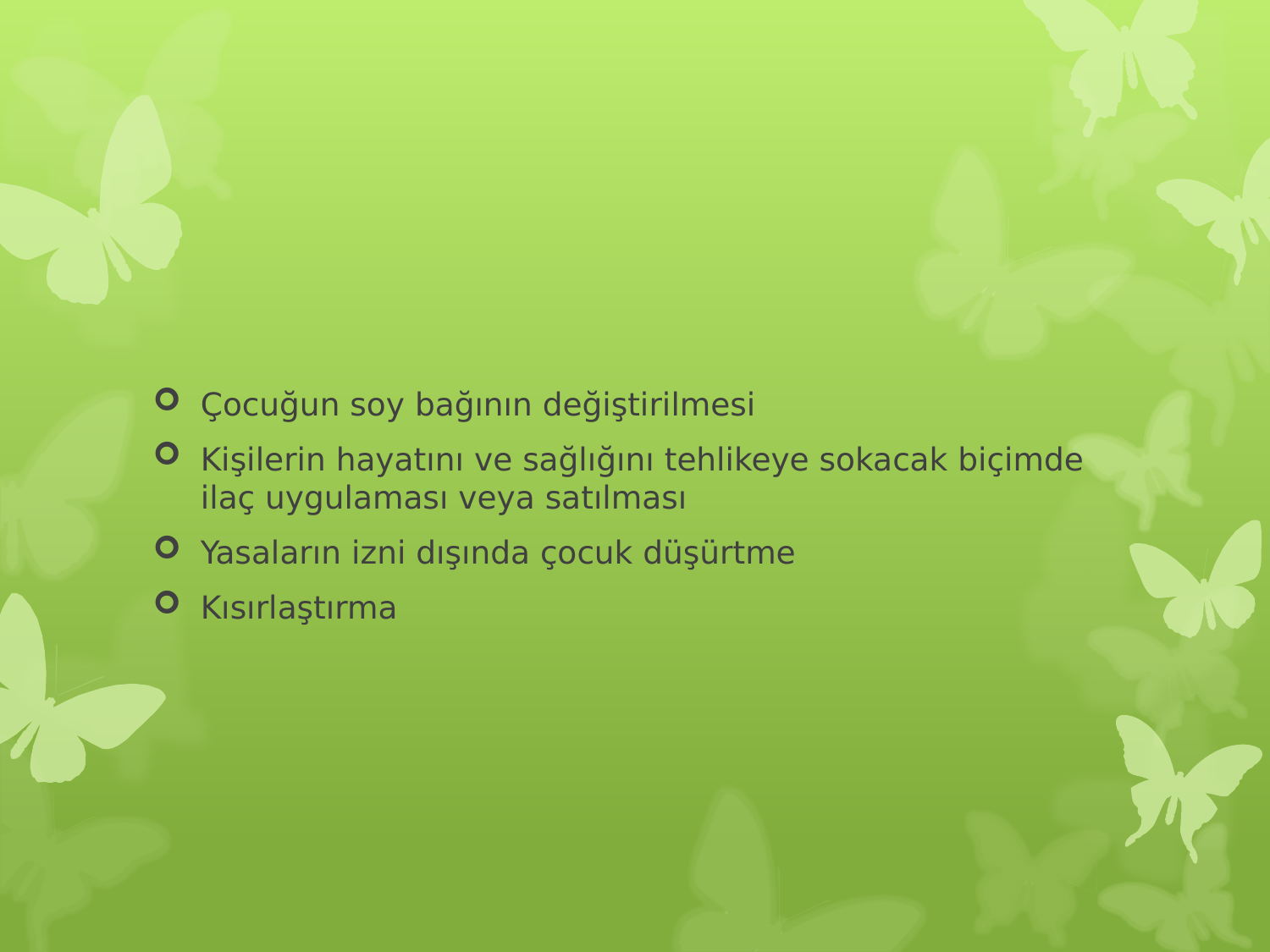

#
Çocuğun soy bağının değiştirilmesi
Kişilerin hayatını ve sağlığını tehlikeye sokacak biçimde ilaç uygulaması veya satılması
Yasaların izni dışında çocuk düşürtme
Kısırlaştırma